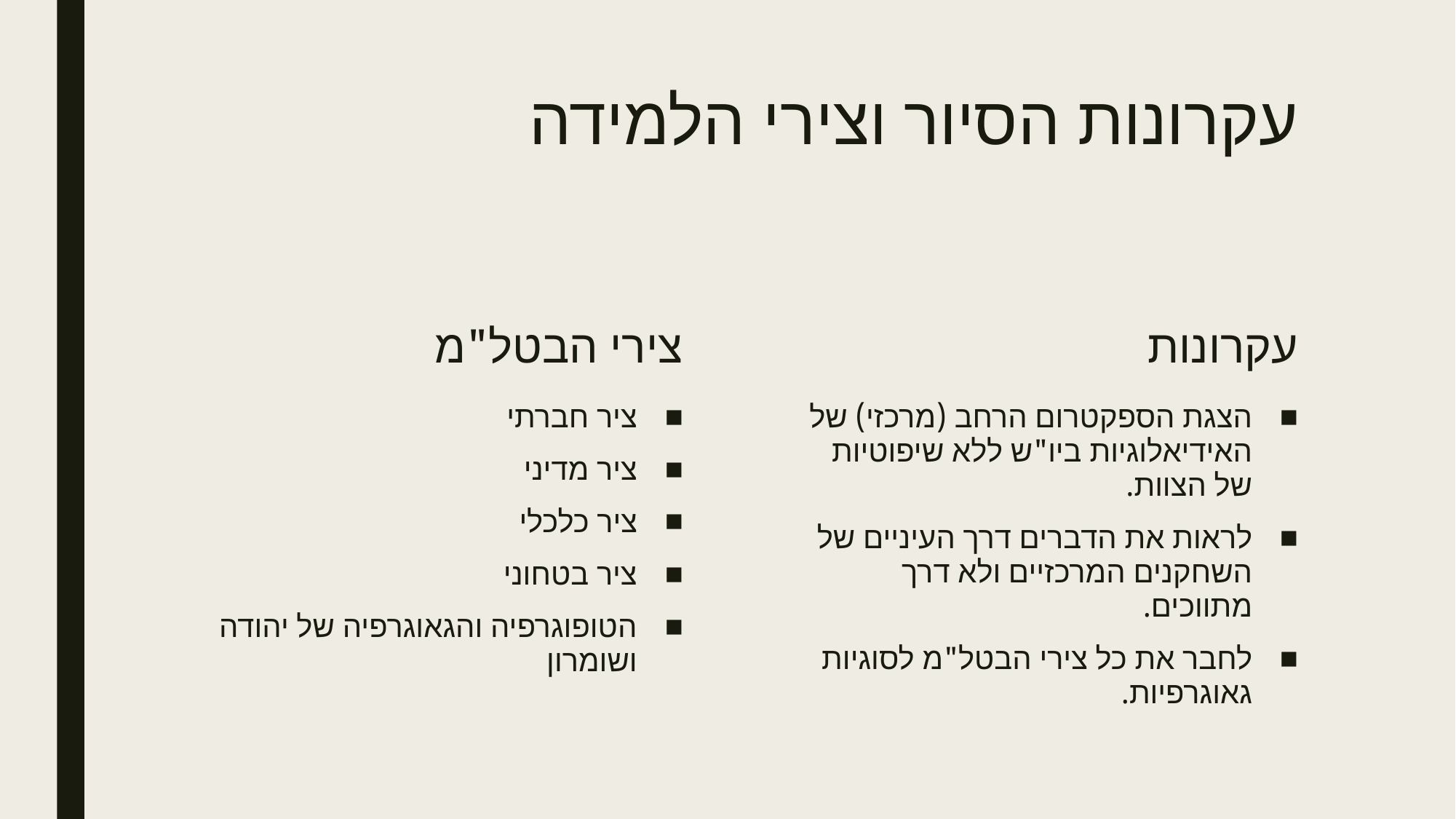

# עקרונות הסיור וצירי הלמידה
צירי הבטל"מ
עקרונות
ציר חברתי
ציר מדיני
ציר כלכלי
ציר בטחוני
הטופוגרפיה והגאוגרפיה של יהודה ושומרון
הצגת הספקטרום הרחב (מרכזי) של האידיאלוגיות ביו"ש ללא שיפוטיות של הצוות.
לראות את הדברים דרך העיניים של השחקנים המרכזיים ולא דרך מתווכים.
לחבר את כל צירי הבטל"מ לסוגיות גאוגרפיות.